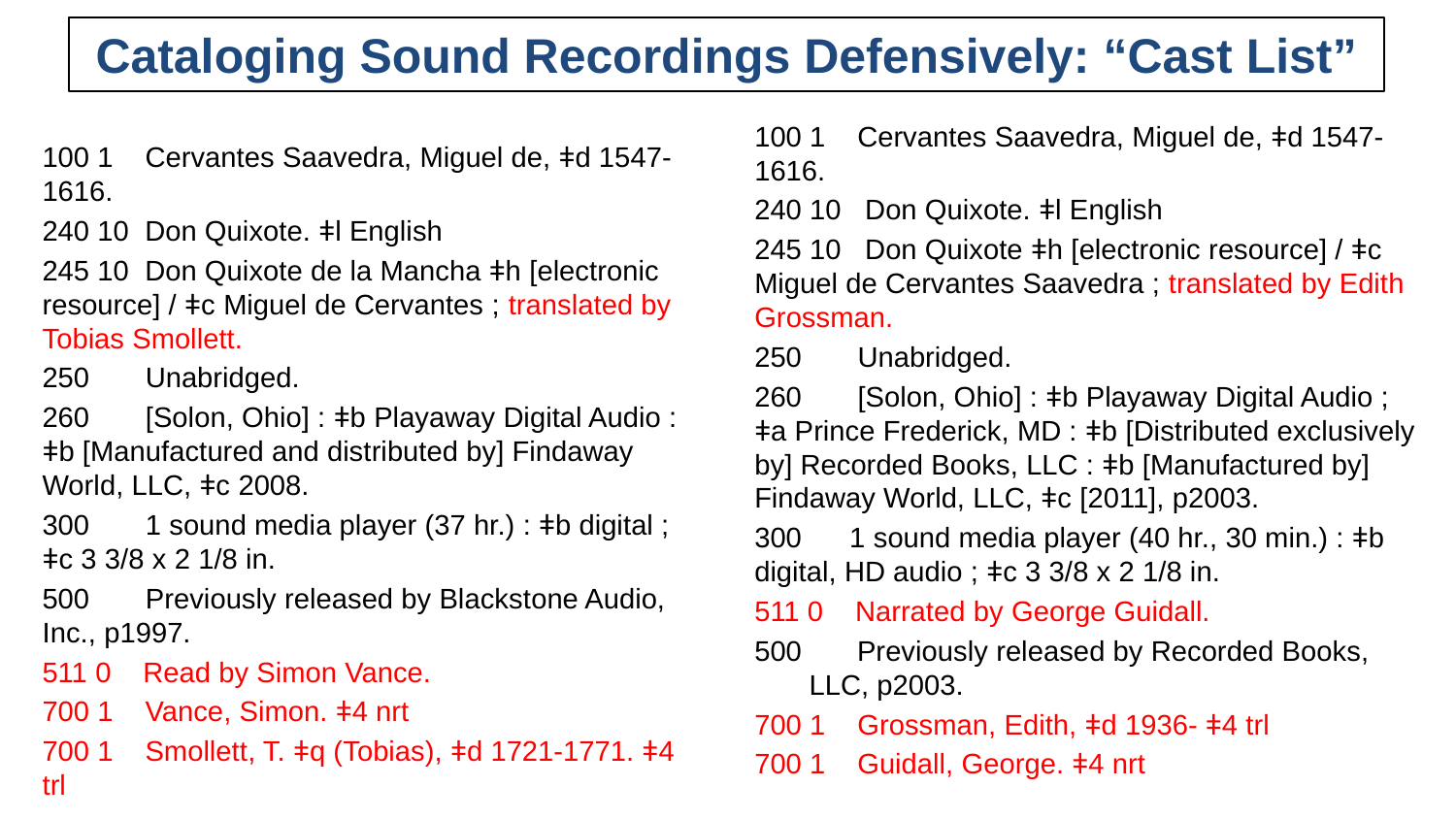

# Cataloging Sound Recordings Defensively: “Cast List”
100 1    Cervantes Saavedra, Miguel de, ǂd 1547-1616.
240 10   Don Quixote. ǂl English
245 10   Don Quixote ǂh [electronic resource] / ǂc Miguel de Cervantes Saavedra ; translated by Edith Grossman.
250       Unabridged.
260       [Solon, Ohio] : ǂb Playaway Digital Audio ; ǂa Prince Frederick, MD : ǂb [Distributed exclusively by] Recorded Books, LLC : ǂb [Manufactured by] Findaway World, LLC, ǂc [2011], p2003.
300      1 sound media player (40 hr., 30 min.) : ǂb digital, HD audio ; ǂc 3 3/8 x 2 1/8 in.
511 0    Narrated by George Guidall.
      Previously released by Recorded Books, LLC, p2003.
700 1    Grossman, Edith, ǂd 1936- ǂ4 trl
700 1    Guidall, George. ǂ4 nrt
100 1    Cervantes Saavedra, Miguel de, ǂd 1547-1616.
240 10  Don Quixote. ǂl English
245 10  Don Quixote de la Mancha ǂh [electronic resource] / ǂc Miguel de Cervantes ; translated by Tobias Smollett.
250       Unabridged.
260       [Solon, Ohio] : ǂb Playaway Digital Audio : ǂb [Manufactured and distributed by] Findaway World, LLC, ǂc 2008.
300       1 sound media player (37 hr.) : ǂb digital ; ǂc 3 3/8 x 2 1/8 in.
500       Previously released by Blackstone Audio, Inc., p1997.
511 0    Read by Simon Vance.
700 1    Vance, Simon. ǂ4 nrt
700 1    Smollett, T. ǂq (Tobias), ǂd 1721-1771. ǂ4 trl